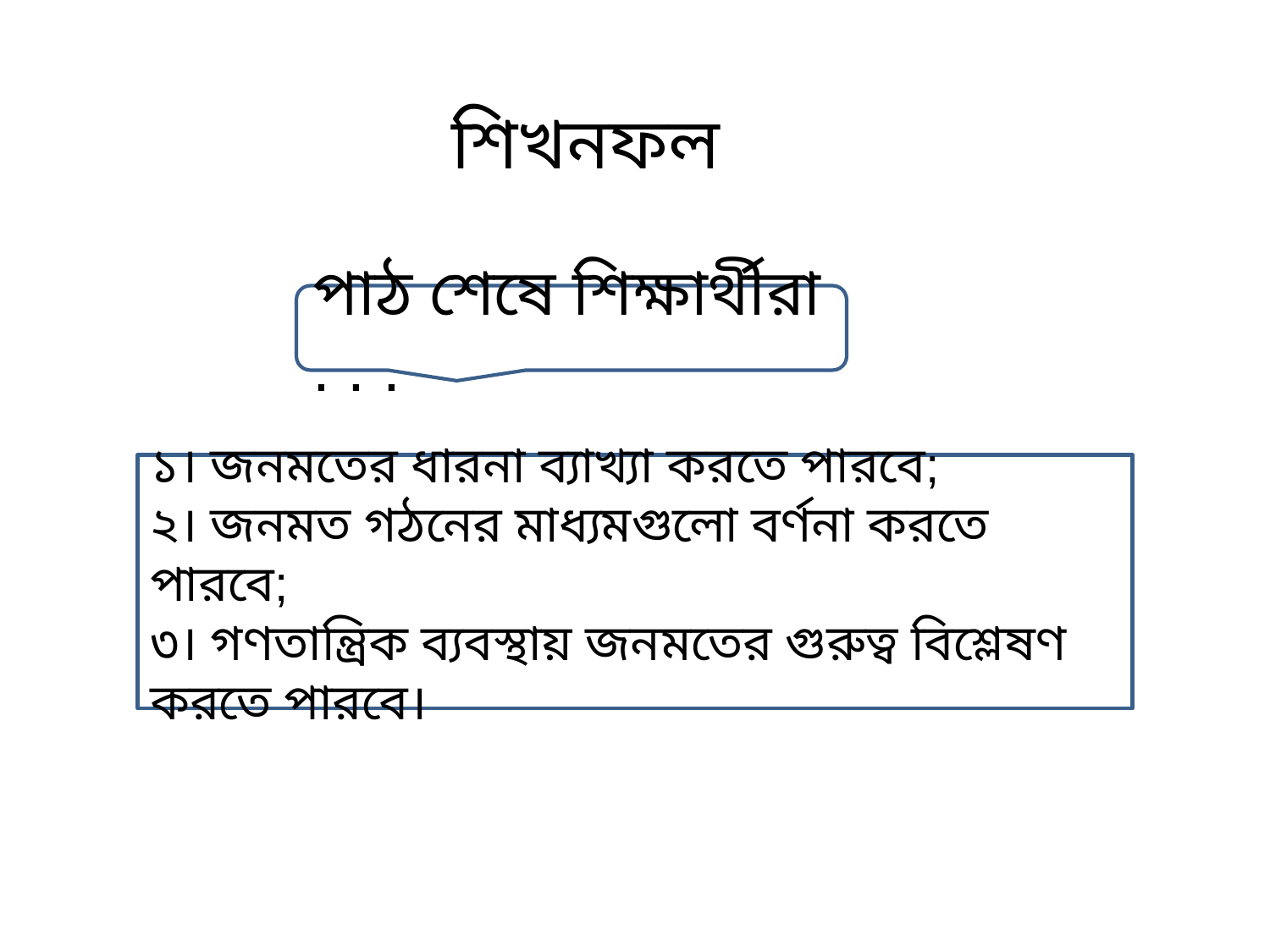

শিখনফল
পাঠ শেষে শিক্ষার্থীরা . . .
১। জনমতের ধারনা ব্যাখ্যা করতে পারবে;
২। জনমত গঠনের মাধ্যমগুলো বর্ণনা করতে পারবে;
৩। গণতান্ত্রিক ব্যবস্থায় জনমতের গুরুত্ব বিশ্লেষণ করতে পারবে।